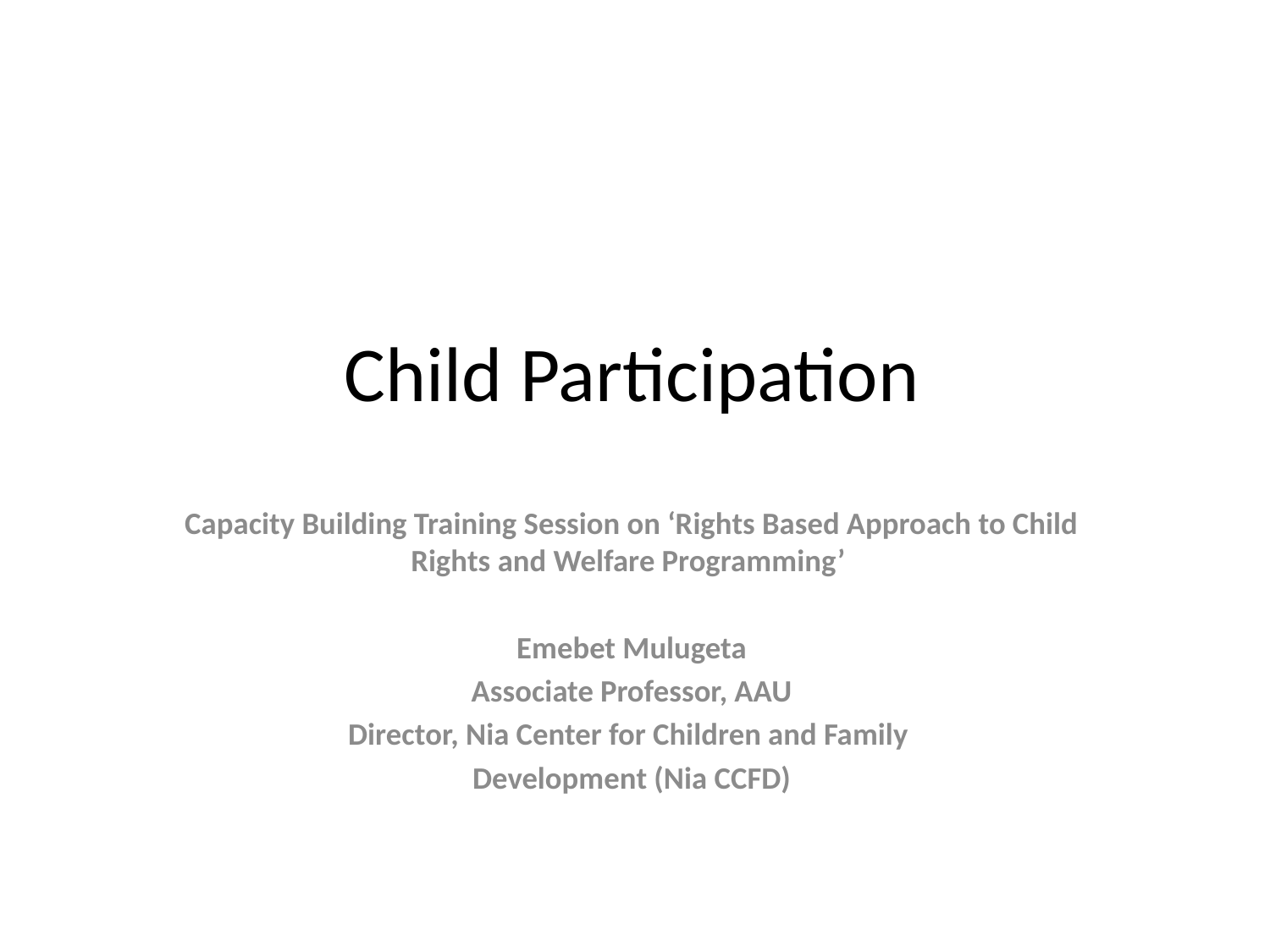

# Child Participation
Capacity Building Training Session on ‘Rights Based Approach to Child Rights and Welfare Programming’

Emebet Mulugeta
Associate Professor, AAU
Director, Nia Center for Children and Family
Development (Nia CCFD)